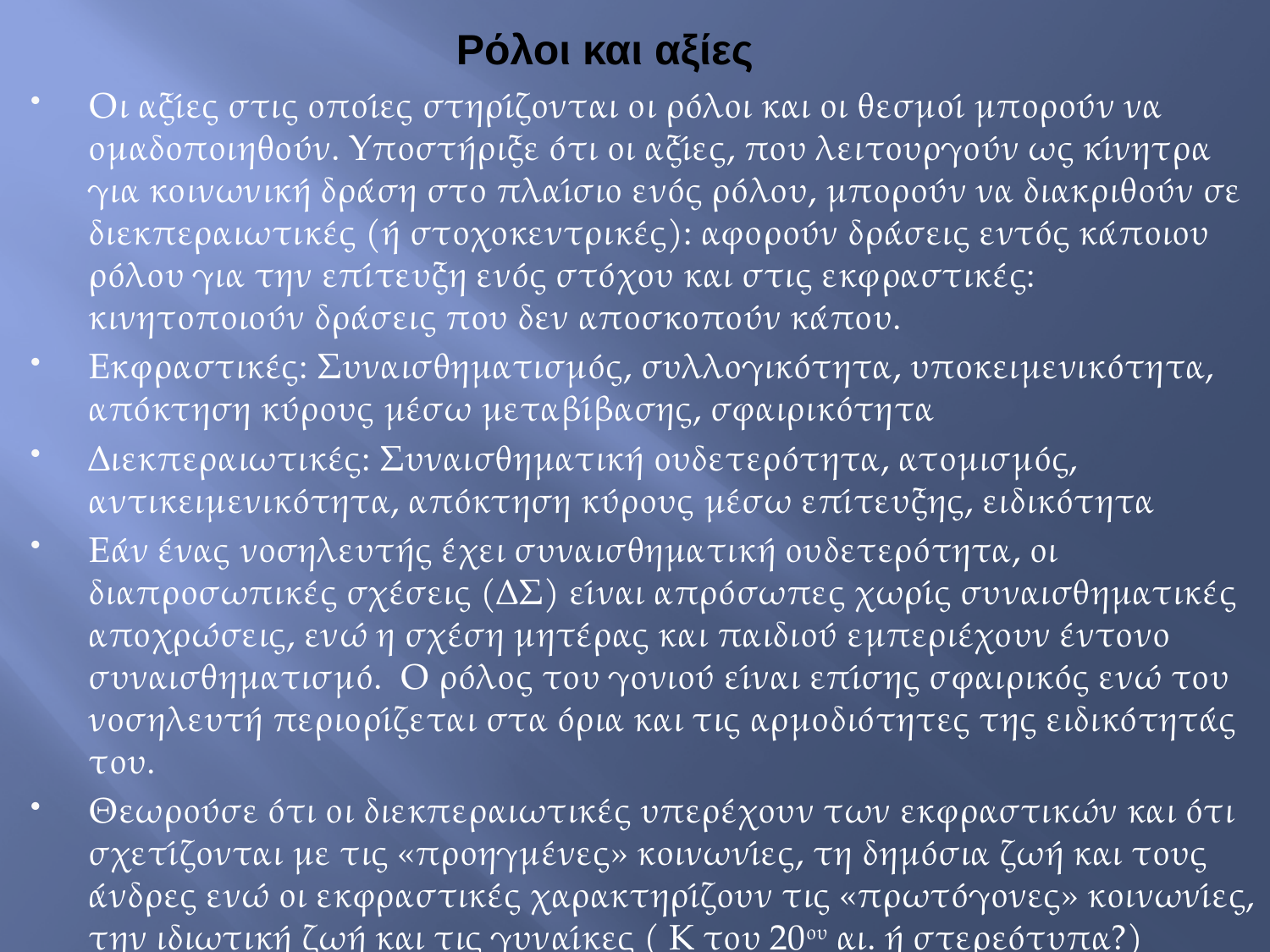

# Ρόλοι και αξίες
Οι αξίες στις οποίες στηρίζονται οι ρόλοι και οι θεσμοί μπορούν να ομαδοποιηθούν. Υποστήριξε ότι οι αξίες, που λειτουργούν ως κίνητρα για κοινωνική δράση στο πλαίσιο ενός ρόλου, μπορούν να διακριθούν σε διεκπεραιωτικές (ή στοχοκεντρικές): αφορούν δράσεις εντός κάποιου  ρόλου για την επίτευξη ενός στόχου και στις εκφραστικές: κινητοποιούν δράσεις που δεν αποσκοπούν κάπου.
Εκφραστικές: Συναισθηματισμός, συλλογικότητα, υποκειμενικότητα, απόκτηση κύρους μέσω μεταβίβασης, σφαιρικότητα
Διεκπεραιωτικές: Συναισθηματική ουδετερότητα, ατομισμός, αντικειμενικότητα, απόκτηση κύρους μέσω επίτευξης, ειδικότητα
Εάν ένας νοσηλευτής έχει συναισθηματική ουδετερότητα, οι διαπροσωπικές σχέσεις (ΔΣ) είναι απρόσωπες χωρίς συναισθηματικές αποχρώσεις, ενώ η σχέση μητέρας και παιδιού εμπεριέχουν έντονο συναισθηματισμό.  Ο ρόλος του γονιού είναι επίσης σφαιρικός ενώ του νοσηλευτή περιορίζεται στα όρια και τις αρμοδιότητες της ειδικότητάς του.
Θεωρούσε ότι οι διεκπεραιωτικές υπερέχουν των εκφραστικών και ότι σχετίζονται με τις «προηγμένες» κοινωνίες, τη δημόσια ζωή και τους άνδρες ενώ οι εκφραστικές χαρακτηρίζουν τις «πρωτόγονες» κοινωνίες, την ιδιωτική ζωή και τις γυναίκες ( Κ του 20ου αι. ή στερεότυπα?)